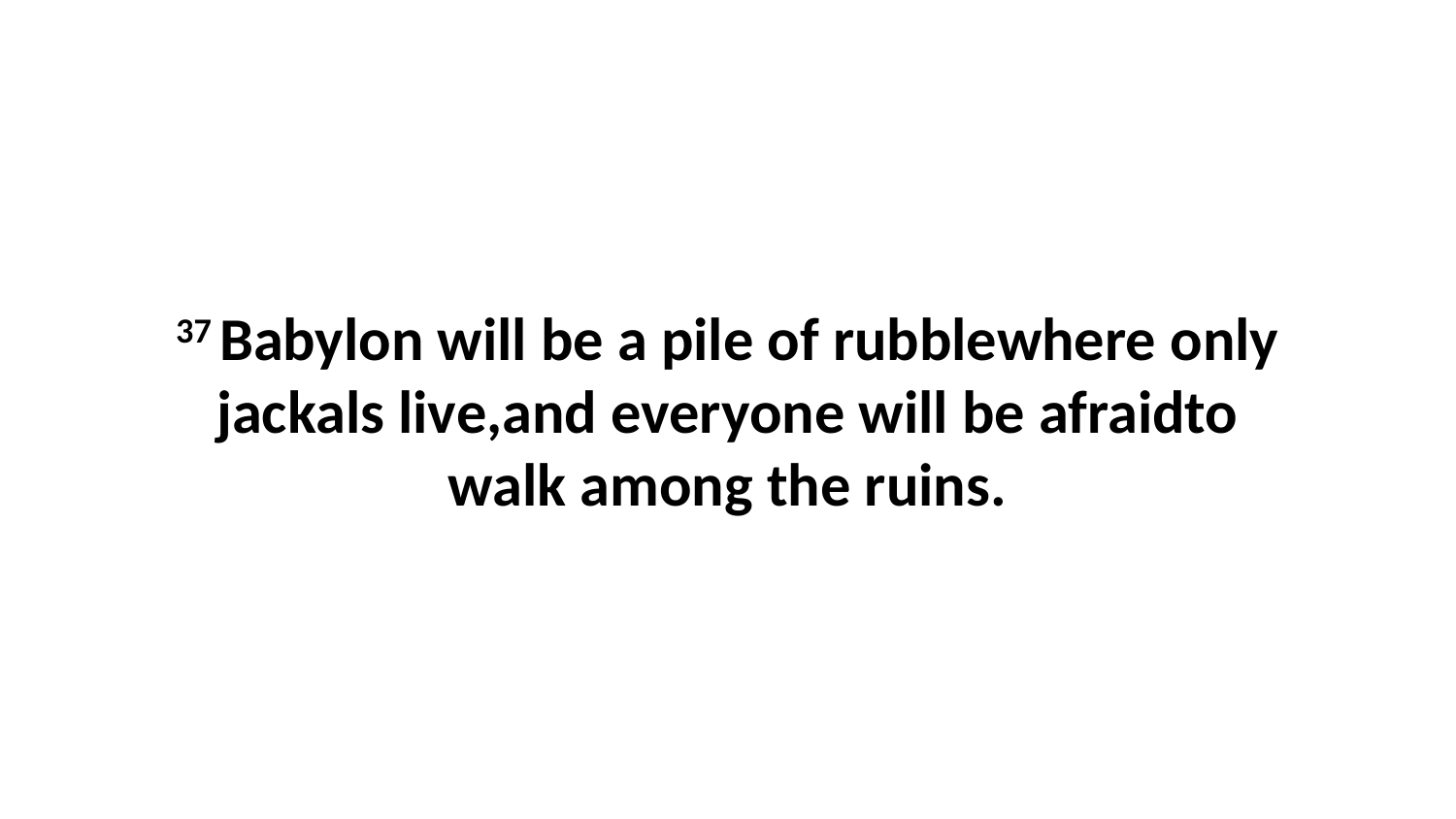

37 Babylon will be a pile of rubblewhere only jackals live,and everyone will be afraidto walk among the ruins.